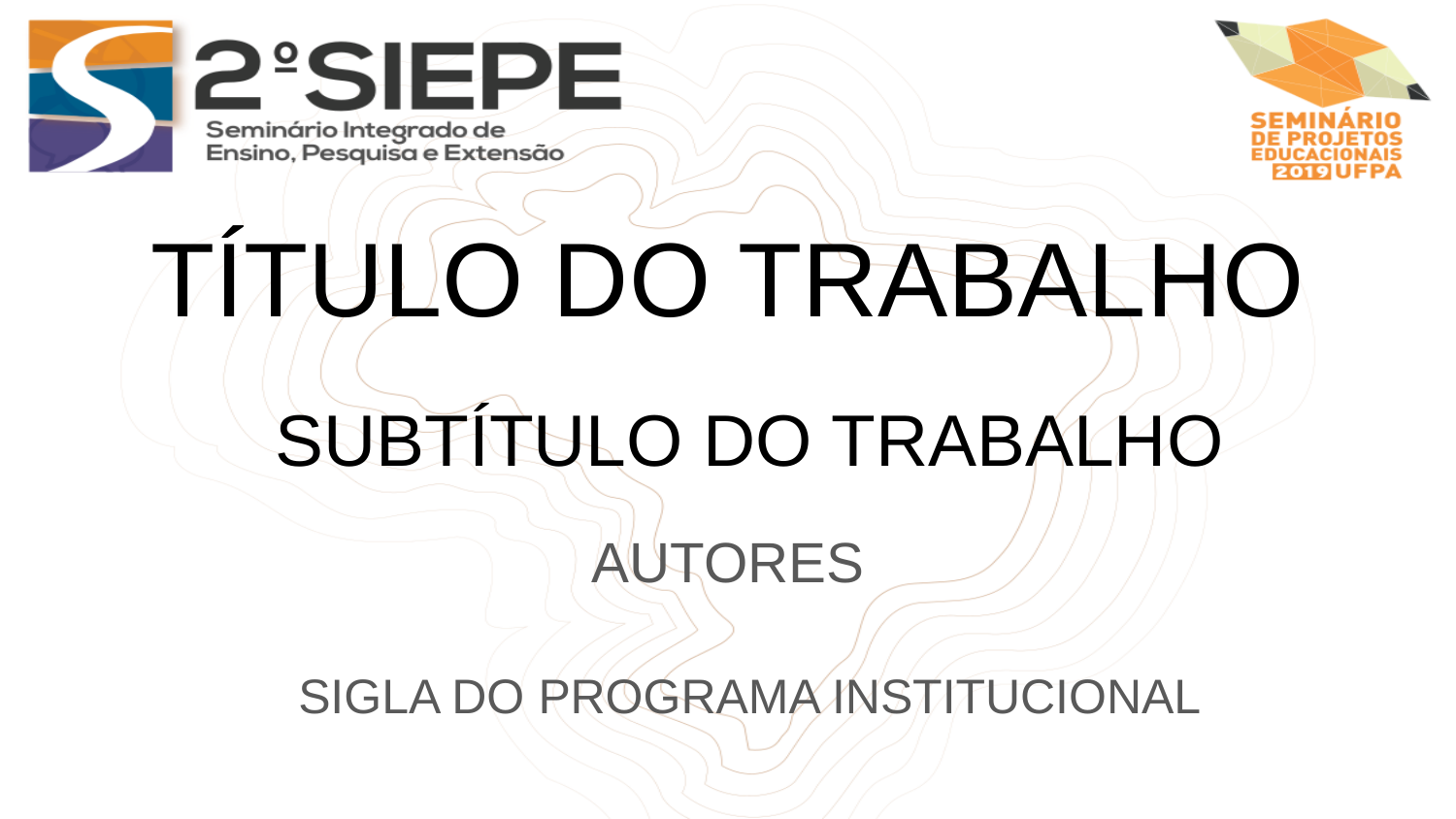

# TÍTULO DO TRABALHO
SUBTÍTULO DO TRABALHO
AUTORES
SIGLA DO PROGRAMA INSTITUCIONAL